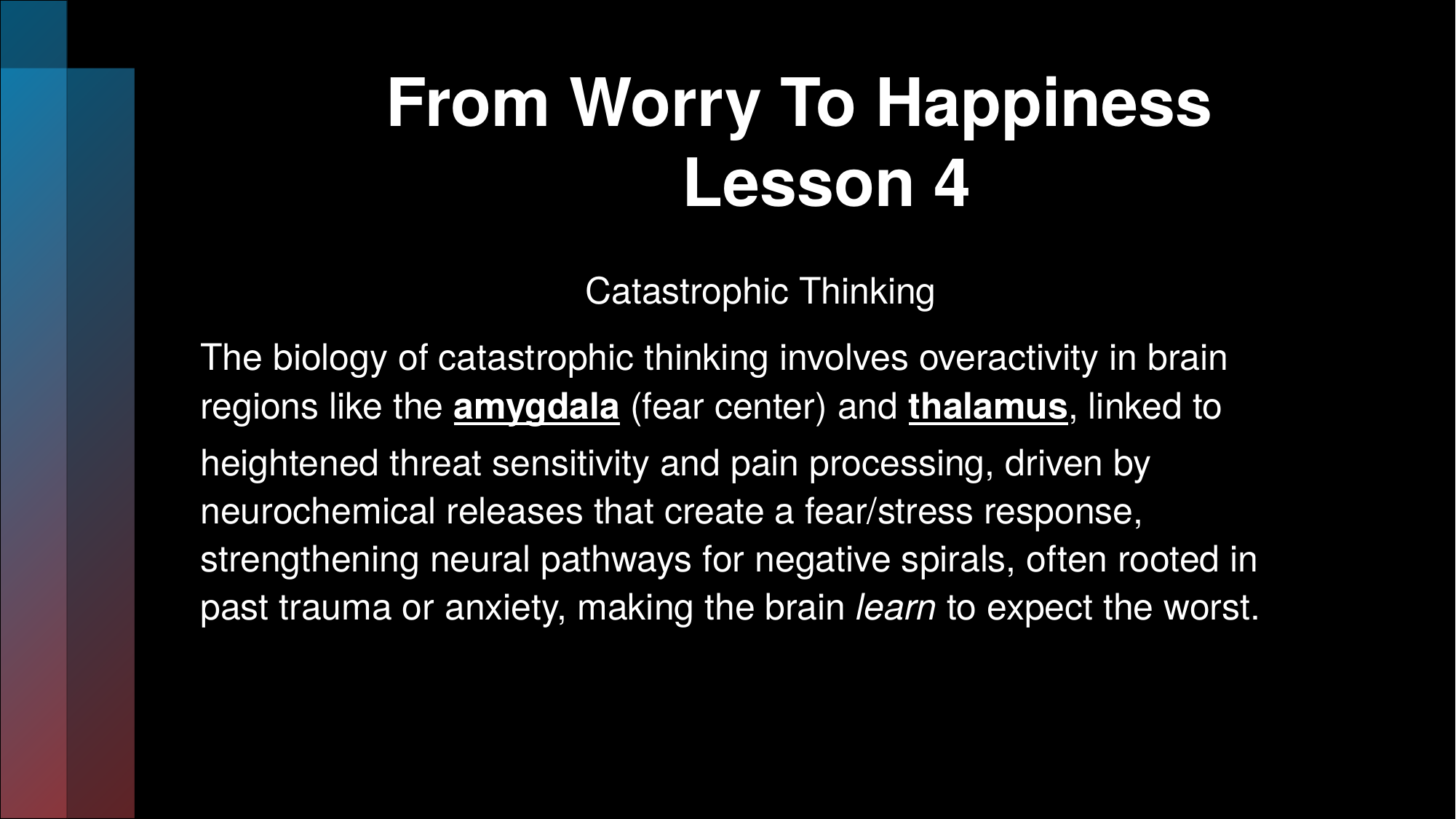

# From Worry To Happiness Lesson 4
                                              Catastrophic Thinking
The biology of catastrophic thinking involves overactivity in brain regions like the amygdala (fear center) and thalamus, linked to heightened threat sensitivity and pain processing, driven by neurochemical releases that create a fear/stress response, strengthening neural pathways for negative spirals, often rooted in past trauma or anxiety, making the brain learn to expect the worst.